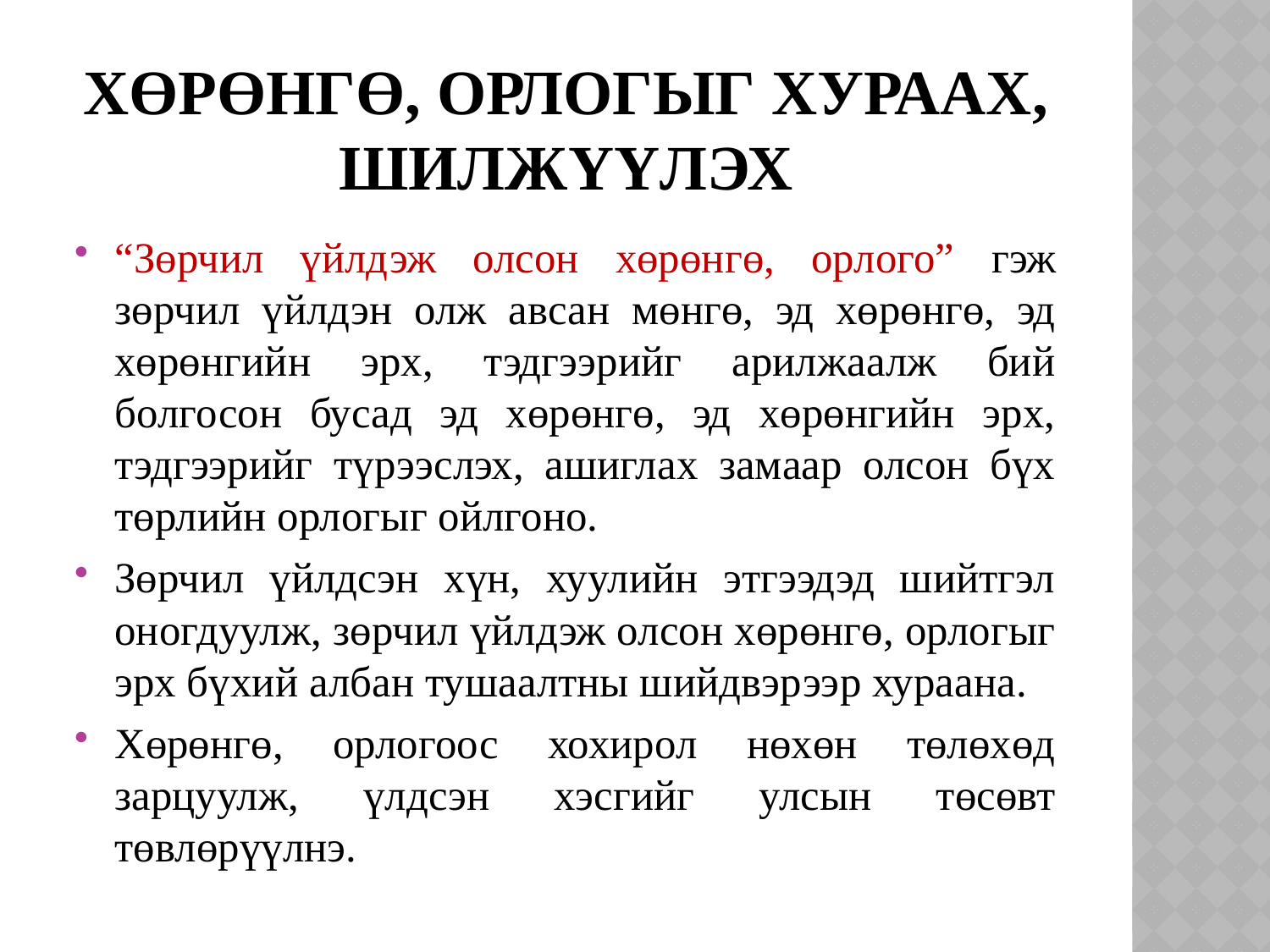

# Хөрөнгө, орлогыг хураах, шилжүүлэх
“Зөрчил үйлдэж олсон хөрөнгө, орлого” гэж зөрчил үйлдэн олж авсан мөнгө, эд хөрөнгө, эд хөрөнгийн эрх, тэдгээрийг арилжаалж бий болгосон бусад эд хөрөнгө, эд хөрөнгийн эрх, тэдгээрийг түрээслэх, ашиглах замаар олсон бүх төрлийн орлогыг ойлгоно.
Зөрчил үйлдсэн хүн, хуулийн этгээдэд шийтгэл оногдуулж, зөрчил үйлдэж олсон хөрөнгө, орлогыг эрх бүхий албан тушаалтны шийдвэрээр хураана.
Хөрөнгө, орлогоос хохирол нөхөн төлөхөд зарцуулж, үлдсэн хэсгийг улсын төсөвт төвлөрүүлнэ.